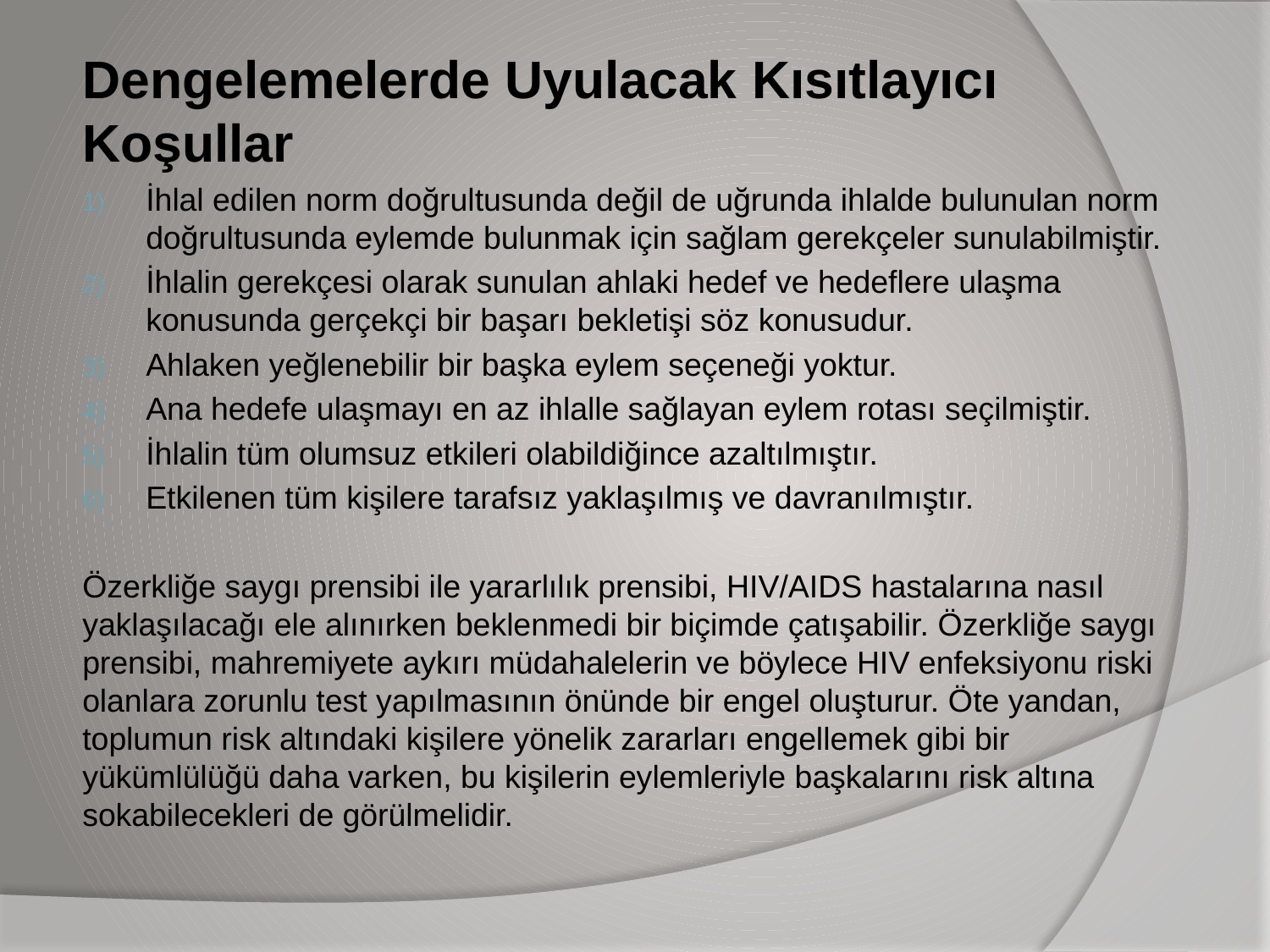

Dengelemelerde Uyulacak Kısıtlayıcı Koşullar
İhlal edilen norm doğrultusunda değil de uğrunda ihlalde bulunulan norm doğrultusunda eylemde bulunmak için sağlam gerekçeler sunulabilmiştir.
İhlalin gerekçesi olarak sunulan ahlaki hedef ve hedeflere ulaşma konusunda gerçekçi bir başarı bekletişi söz konusudur.
Ahlaken yeğlenebilir bir başka eylem seçeneği yoktur.
Ana hedefe ulaşmayı en az ihlalle sağlayan eylem rotası seçilmiştir.
İhlalin tüm olumsuz etkileri olabildiğince azaltılmıştır.
Etkilenen tüm kişilere tarafsız yaklaşılmış ve davranılmıştır.

Özerkliğe saygı prensibi ile yararlılık prensibi, HIV/AIDS hastalarına nasıl yaklaşılacağı ele alınırken beklenmedi bir biçimde çatışabilir. Özerkliğe saygı prensibi, mahremiyete aykırı müdahalelerin ve böylece HIV enfeksiyonu riski olanlara zorunlu test yapılmasının önünde bir engel oluşturur. Öte yandan, toplumun risk altındaki kişilere yönelik zararları engellemek gibi bir yükümlülüğü daha varken, bu kişilerin eylemleriyle başkalarını risk altına sokabilecekleri de görülmelidir.